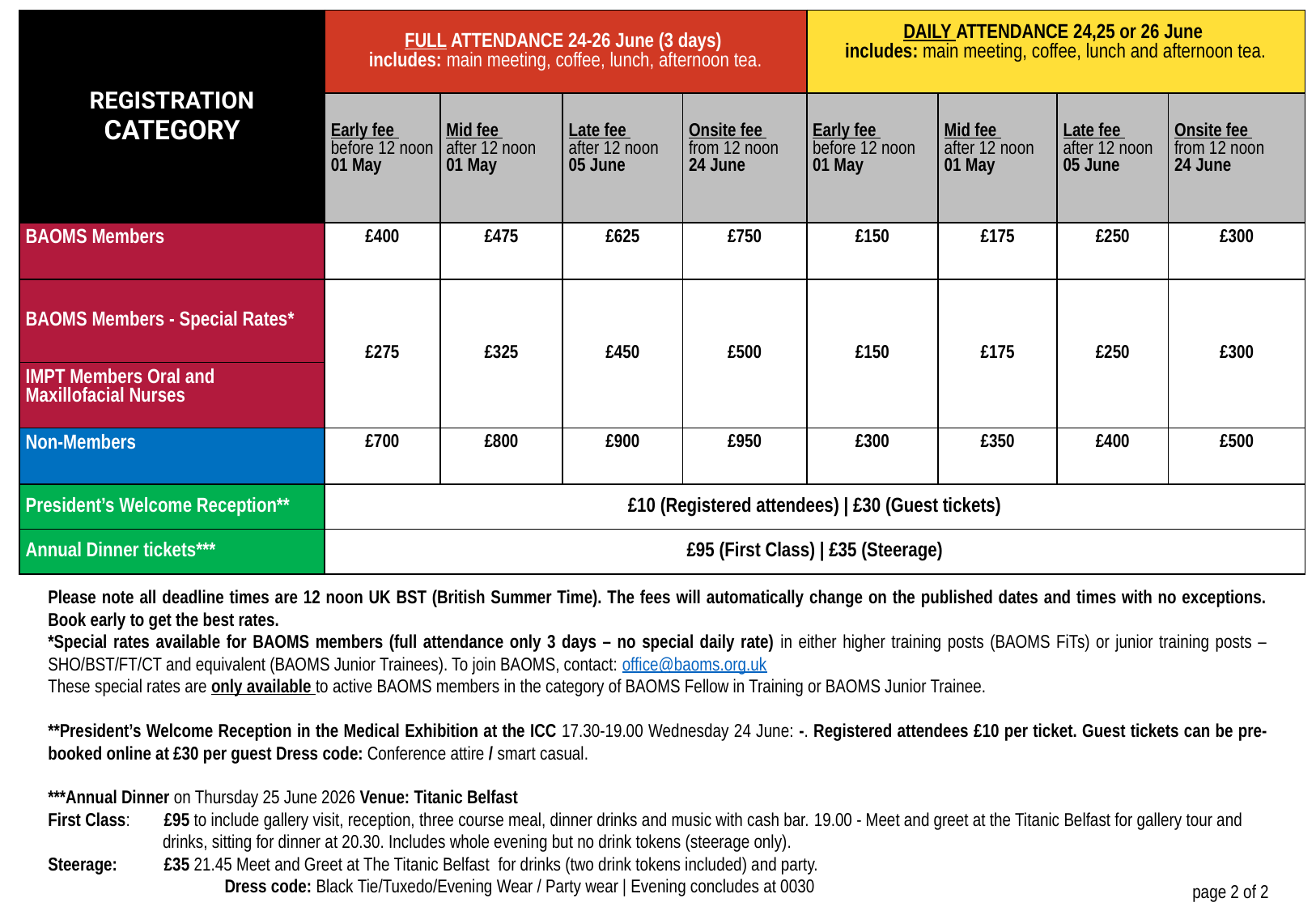

| REGISTRATION CATEGORY | FULL ATTENDANCE 24-26 June (3 days) includes: main meeting, coffee, lunch, afternoon tea. |  |  |  | DAILY ATTENDANCE 24,25 or 26 June includes: main meeting, coffee, lunch and afternoon tea. |  |  |  |
| --- | --- | --- | --- | --- | --- | --- | --- | --- |
|  | Early fee before 12 noon 01 May | Mid fee after 12 noon 01 May | Late fee after 12 noon 05 June | Onsite fee from 12 noon 24 June | Early fee before 12 noon 01 May | Mid fee after 12 noon 01 May | Late fee after 12 noon 05 June | Onsite fee from 12 noon 24 June |
| BAOMS Members | £400 | £475 | £625 | £750 | £150 | £175 | £250 | £300 |
| BAOMS Members - Special Rates\* | £275 | £325 | £450 | £500 | £150 | £175 | £250 | £300 |
| IMPT Members Oral and Maxillofacial Nurses |  |  |  |  |  |  |  |  |
| Non-Members | £700 | £800 | £900 | £950 | £300 | £350 | £400 | £500 |
| President’s Welcome Reception\*\* | £10 (Registered attendees) | £30 (Guest tickets) |  |  |  |  |  |  |  |
| Annual Dinner tickets\*\*\* | £95 (First Class) | £35 (Steerage) |  |  |  | £95 |  |  |  |
Please note all deadline times are 12 noon UK BST (British Summer Time). The fees will automatically change on the published dates and times with no exceptions. Book early to get the best rates.
*Special rates available for BAOMS members (full attendance only 3 days – no special daily rate) in either higher training posts (BAOMS FiTs) or junior training posts – SHO/BST/FT/CT and equivalent (BAOMS Junior Trainees). To join BAOMS, contact: office@baoms.org.uk
These special rates are only available to active BAOMS members in the category of BAOMS Fellow in Training or BAOMS Junior Trainee.

**President’s Welcome Reception in the Medical Exhibition at the ICC 17.30-19.00 Wednesday 24 June: -. Registered attendees £10 per ticket. Guest tickets can be pre-booked online at £30 per guest Dress code: Conference attire / smart casual.

***Annual Dinner on Thursday 25 June 2026 Venue: Titanic Belfast
First Class:        £95 to include gallery visit, reception, three course meal, dinner drinks and music with cash bar. 19.00 - Meet and greet at the Titanic Belfast for gallery tour and
                           drinks, sitting for dinner at 20.30. Includes whole evening but no drink tokens (steerage only).
Steerage:           £35 21.45 Meet and Greet at The Titanic Belfast  for drinks (two drink tokens included) and party.
	             Dress code: Black Tie/Tuxedo/Evening Wear / Party wear | Evening concludes at 0030
page 2 of 2